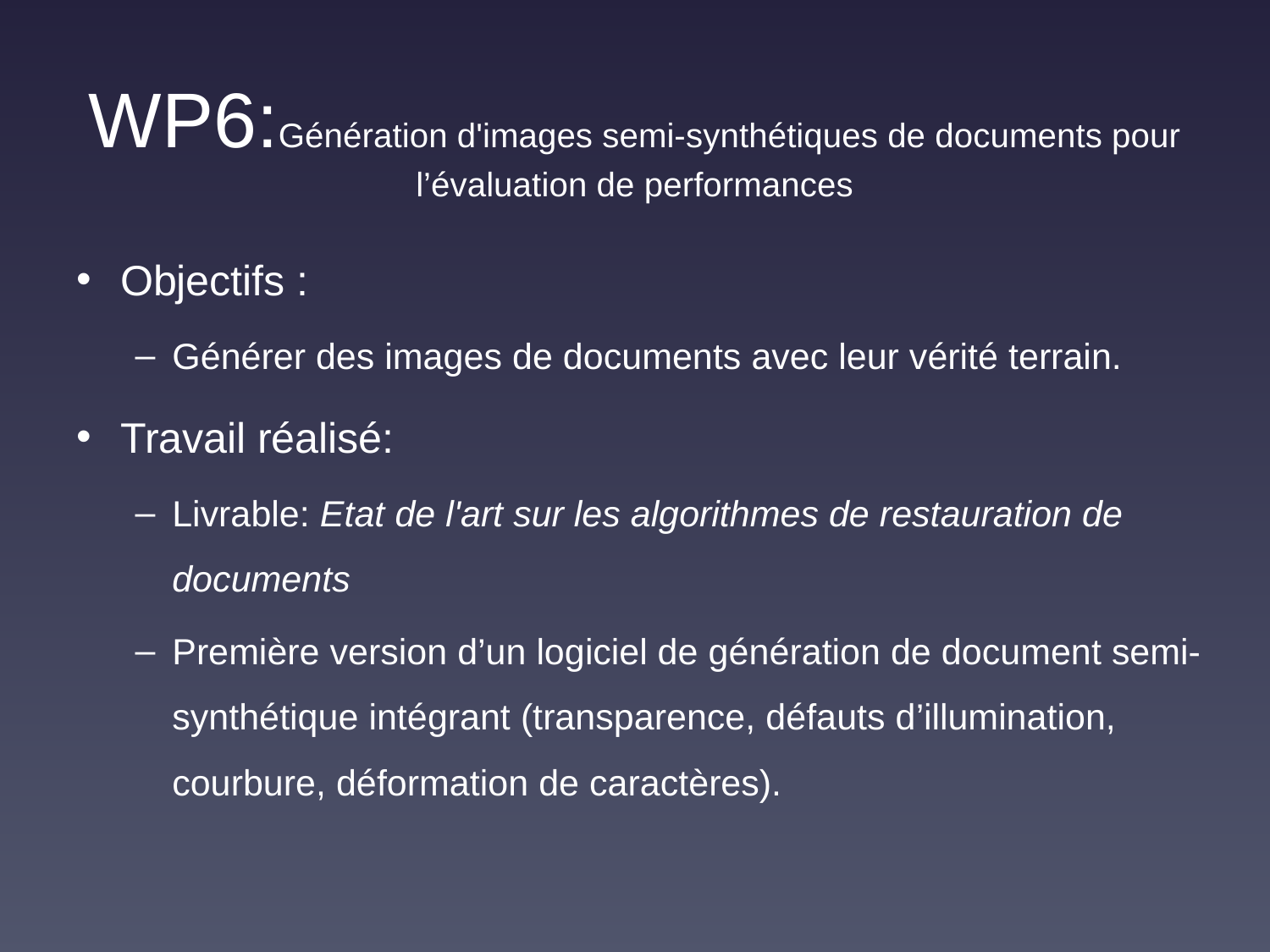

# WP6:Génération d'images semi-synthétiques de documents pour l’évaluation de performances
Objectifs :
Générer des images de documents avec leur vérité terrain.
Travail réalisé:
Livrable: Etat de l'art sur les algorithmes de restauration de documents
Première version d’un logiciel de génération de document semi-synthétique intégrant (transparence, défauts d’illumination, courbure, déformation de caractères).